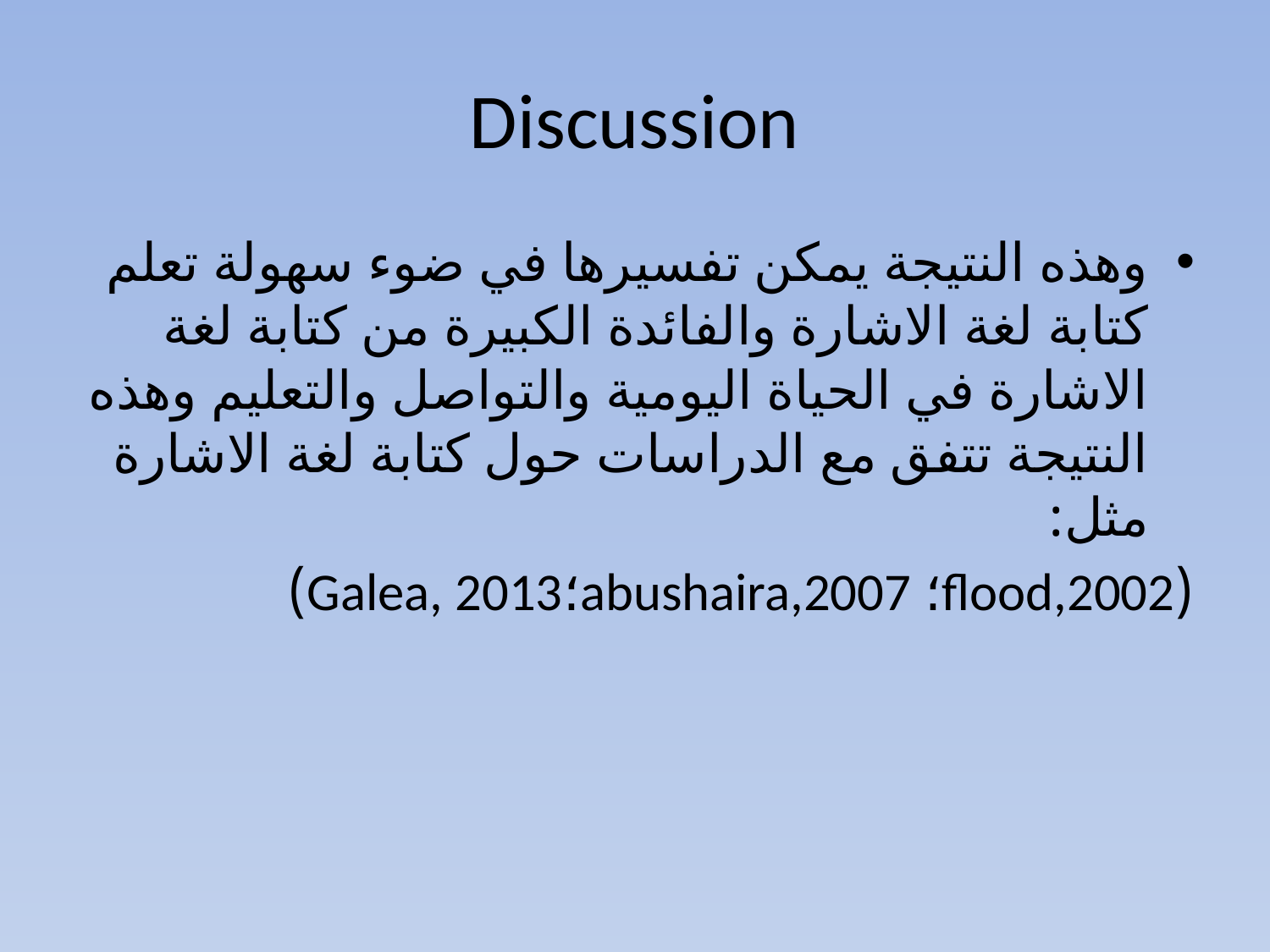

# Discussion
وهذه النتيجة يمكن تفسيرها في ضوء سهولة تعلم كتابة لغة الاشارة والفائدة الكبيرة من كتابة لغة الاشارة في الحياة اليومية والتواصل والتعليم وهذه النتيجة تتفق مع الدراسات حول كتابة لغة الاشارة مثل:
(flood,2002؛ abushaira,2007؛Galea, 2013)